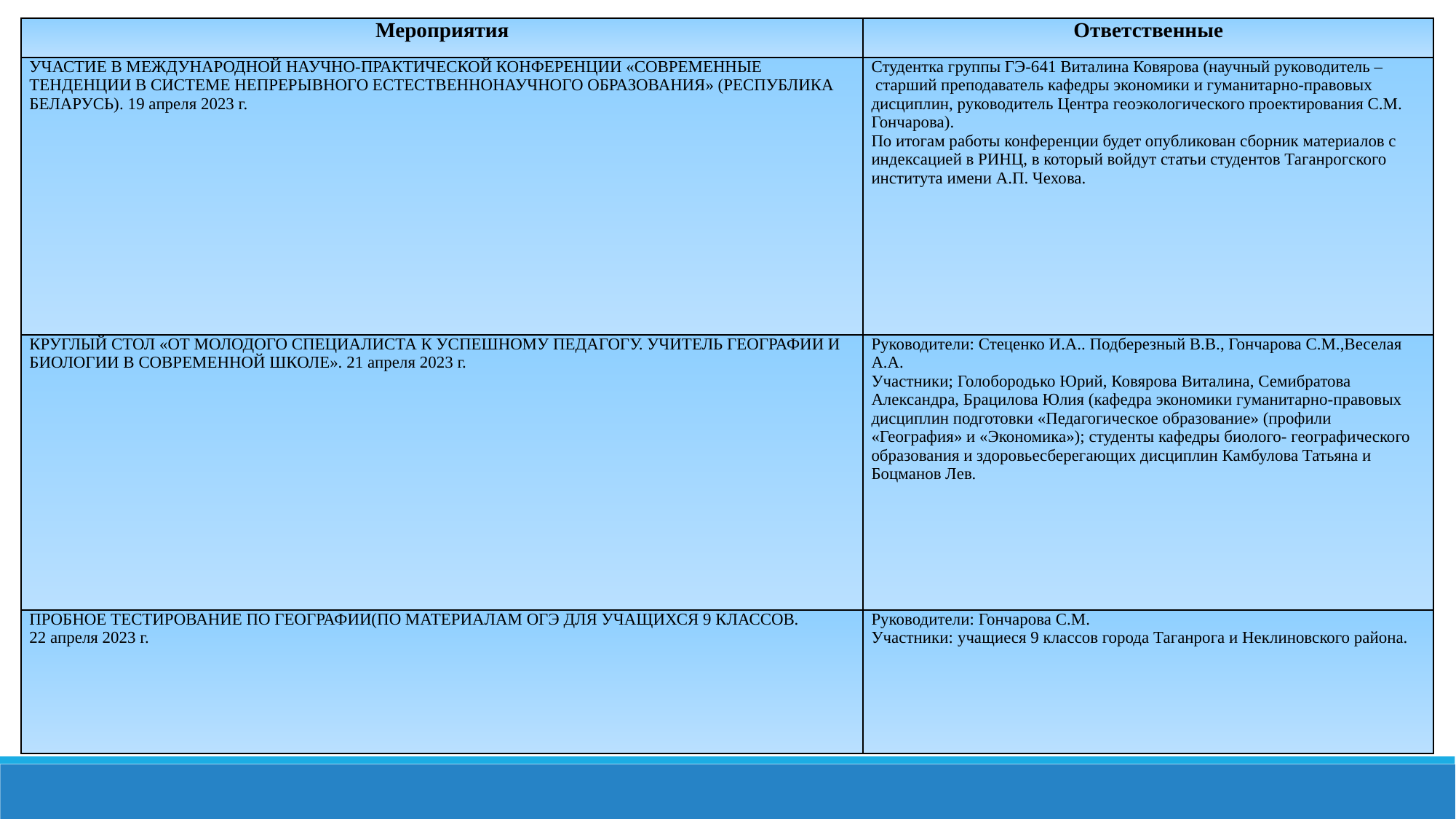

| Мероприятия | Ответственные |
| --- | --- |
| УЧАСТИЕ В МЕЖДУНАРОДНОЙ НАУЧНО-ПРАКТИЧЕСКОЙ КОНФЕРЕНЦИИ «СОВРЕМЕННЫЕ ТЕНДЕНЦИИ В СИСТЕМЕ НЕПРЕРЫВНОГО ЕСТЕСТВЕННОНАУЧНОГО ОБРАЗОВАНИЯ» (РЕСПУБЛИКА БЕЛАРУСЬ). 19 апреля 2023 г. | Студентка группы ГЭ-641 Виталина Ковярова (научный руководитель –  старший преподаватель кафедры экономики и гуманитарно-правовых дисциплин, руководитель Центра геоэкологического проектирования С.М. Гончарова). По итогам работы конференции будет опубликован сборник материалов с индексацией в РИНЦ, в который войдут статьи студентов Таганрогского института имени А.П. Чехова. |
| КРУГЛЫЙ СТОЛ «ОТ МОЛОДОГО СПЕЦИАЛИСТА К УСПЕШНОМУ ПЕДАГОГУ. УЧИТЕЛЬ ГЕОГРАФИИ И БИОЛОГИИ В СОВРЕМЕННОЙ ШКОЛЕ». 21 апреля 2023 г. | Руководители: Стеценко И.А.. Подберезный В.В., Гончарова С.М.,Веселая А.А. Участники; Голобородько Юрий, Ковярова Виталина, Семибратова Александра, Брацилова Юлия (кафедра экономики гуманитарно-правовых дисциплин подготовки «Педагогическое образование» (профили «География» и «Экономика»); студенты кафедры биолого- географического образования и здоровьесберегающих дисциплин Камбулова Татьяна и Боцманов Лев. |
| ПРОБНОЕ ТЕСТИРОВАНИЕ ПО ГЕОГРАФИИ(ПО МАТЕРИАЛАМ ОГЭ ДЛЯ УЧАЩИХСЯ 9 КЛАССОВ. 22 апреля 2023 г. | Руководители: Гончарова С.М. Участники: учащиеся 9 классов города Таганрога и Неклиновского района. |
УЧЕБНО-МЕТОДИЧЕСКАЯ ДЕЯТЕЛЬНОСТЬ ЛАБОРАТОРИИ